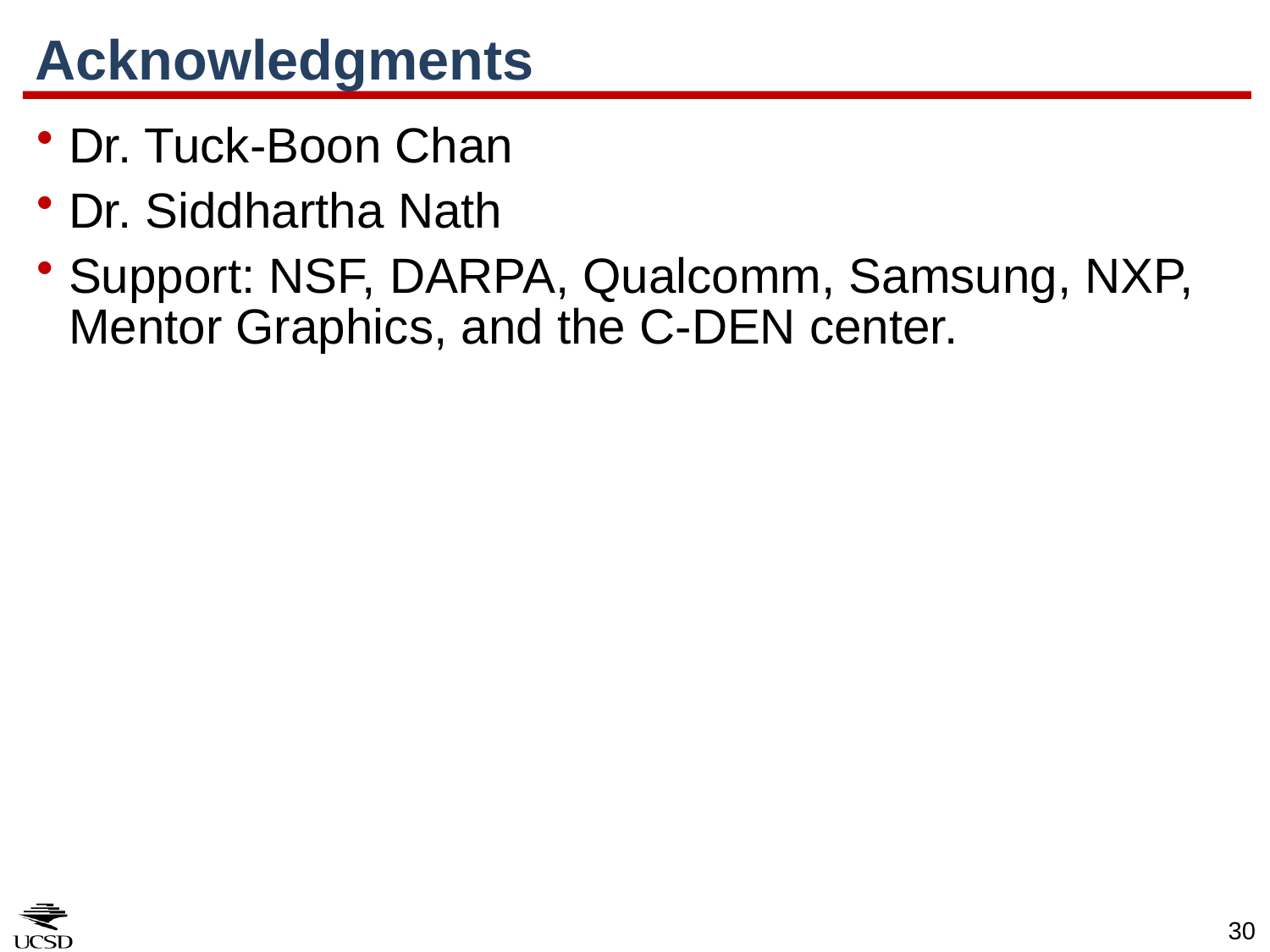

# Acknowledgments
Dr. Tuck-Boon Chan
Dr. Siddhartha Nath
Support: NSF, DARPA, Qualcomm, Samsung, NXP, Mentor Graphics, and the C-DEN center.